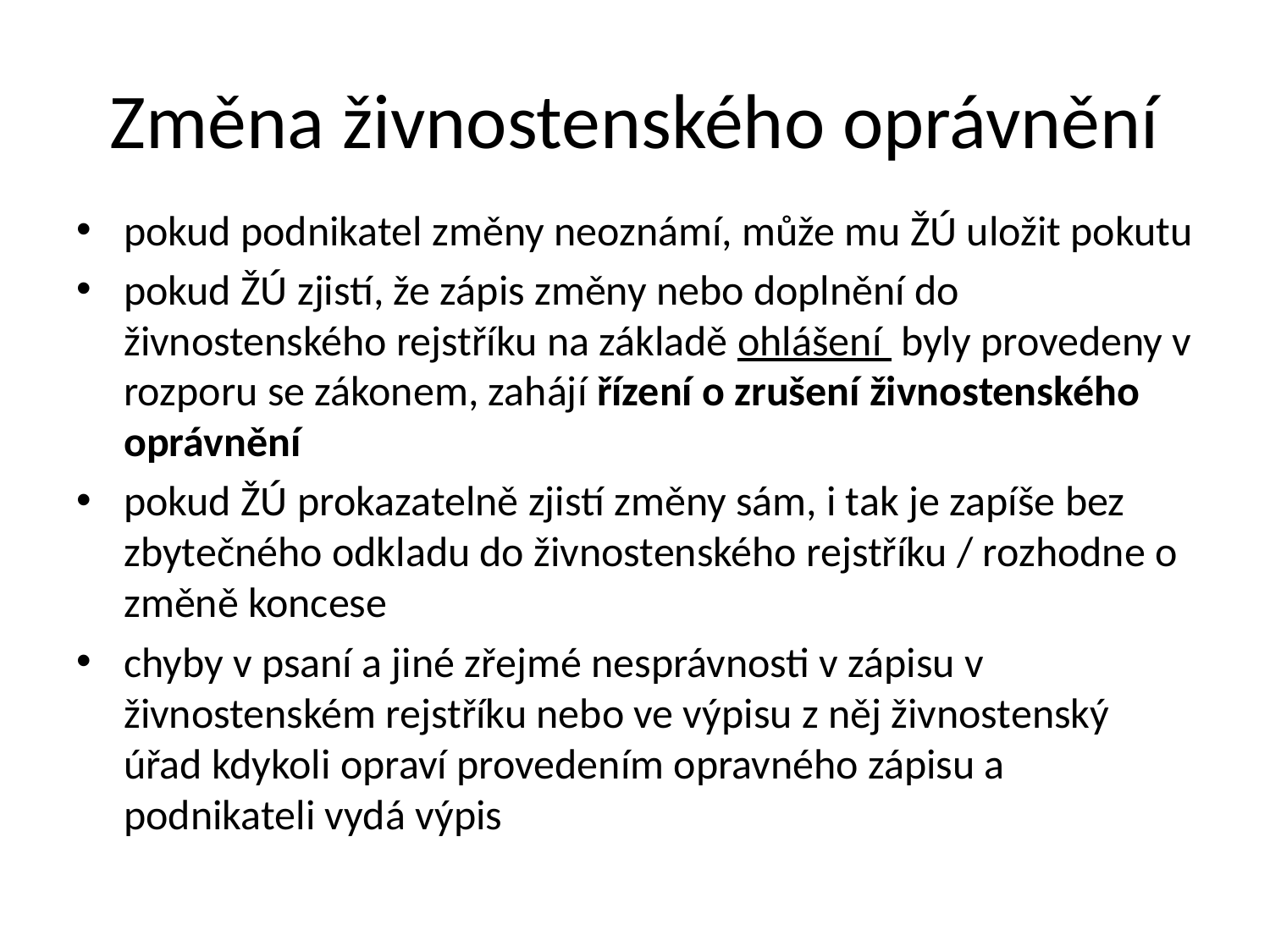

# Změna živnostenského oprávnění
pokud podnikatel změny neoznámí, může mu ŽÚ uložit pokutu
pokud ŽÚ zjistí, že zápis změny nebo doplnění do živnostenského rejstříku na základě ohlášení  byly provedeny v rozporu se zákonem, zahájí řízení o zrušení živnostenského oprávnění
pokud ŽÚ prokazatelně zjistí změny sám, i tak je zapíše bez zbytečného odkladu do živnostenského rejstříku / rozhodne o změně koncese
chyby v psaní a jiné zřejmé nesprávnosti v zápisu v živnostenském rejstříku nebo ve výpisu z něj živnostenský úřad kdykoli opraví provedením opravného zápisu a podnikateli vydá výpis